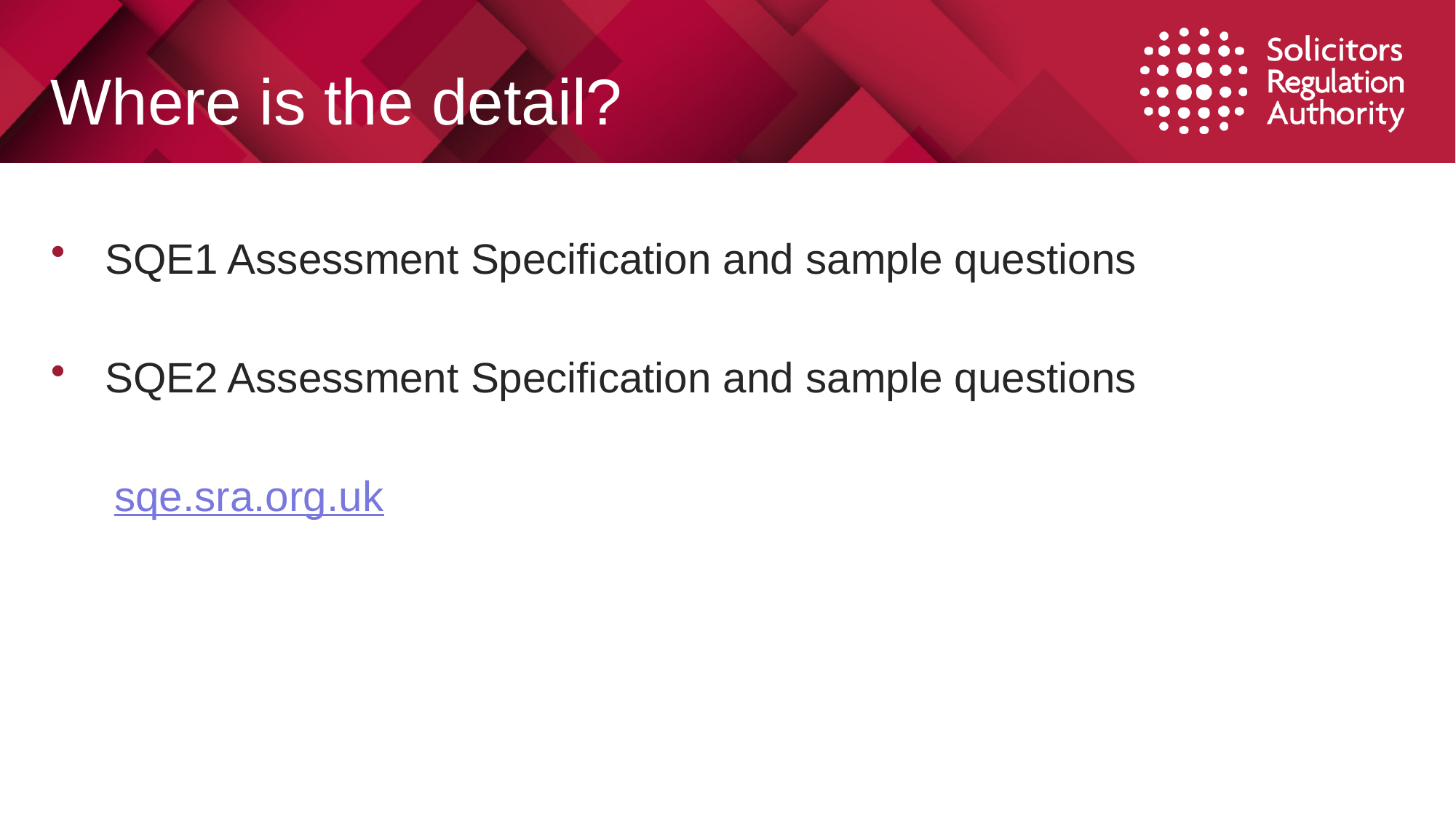

# Where is the detail?
SQE1 Assessment Specification and sample questions

SQE2 Assessment Specification and sample questions

sqe.sra.org.uk